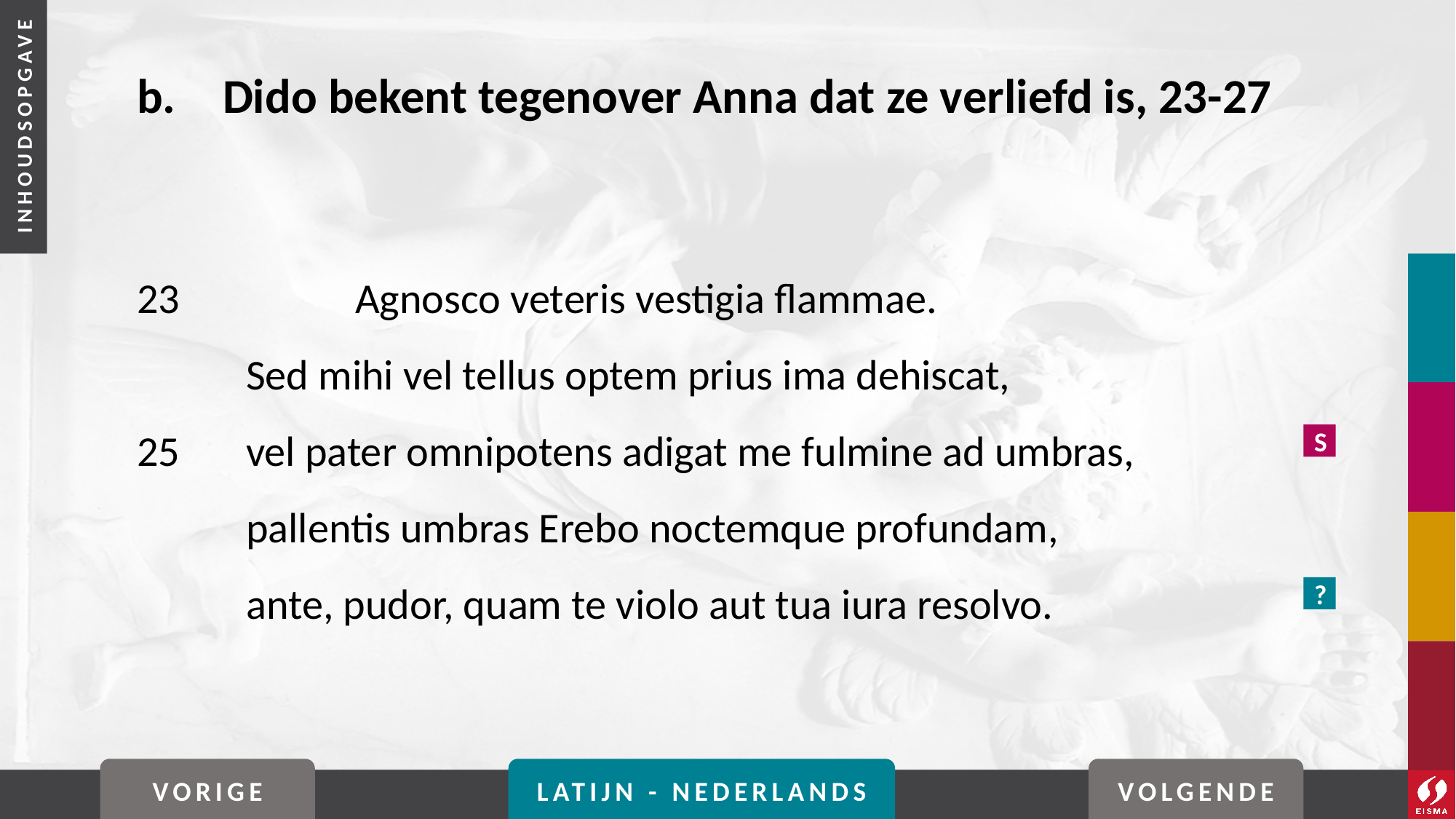

# b. 	Dido bekent tegenover Anna dat ze verliefd is, 23-27
23		Agnosco veteris vestigia flammae.
	Sed mihi vel tellus optem prius ima dehiscat,
25	vel pater omnipotens adigat me fulmine ad umbras,
	pallentis umbras Erebo noctemque profundam,
	ante, pudor, quam te violo aut tua iura resolvo.
S
?
VORIGE
LATIJN - NEDERLANDS
VOLGENDE